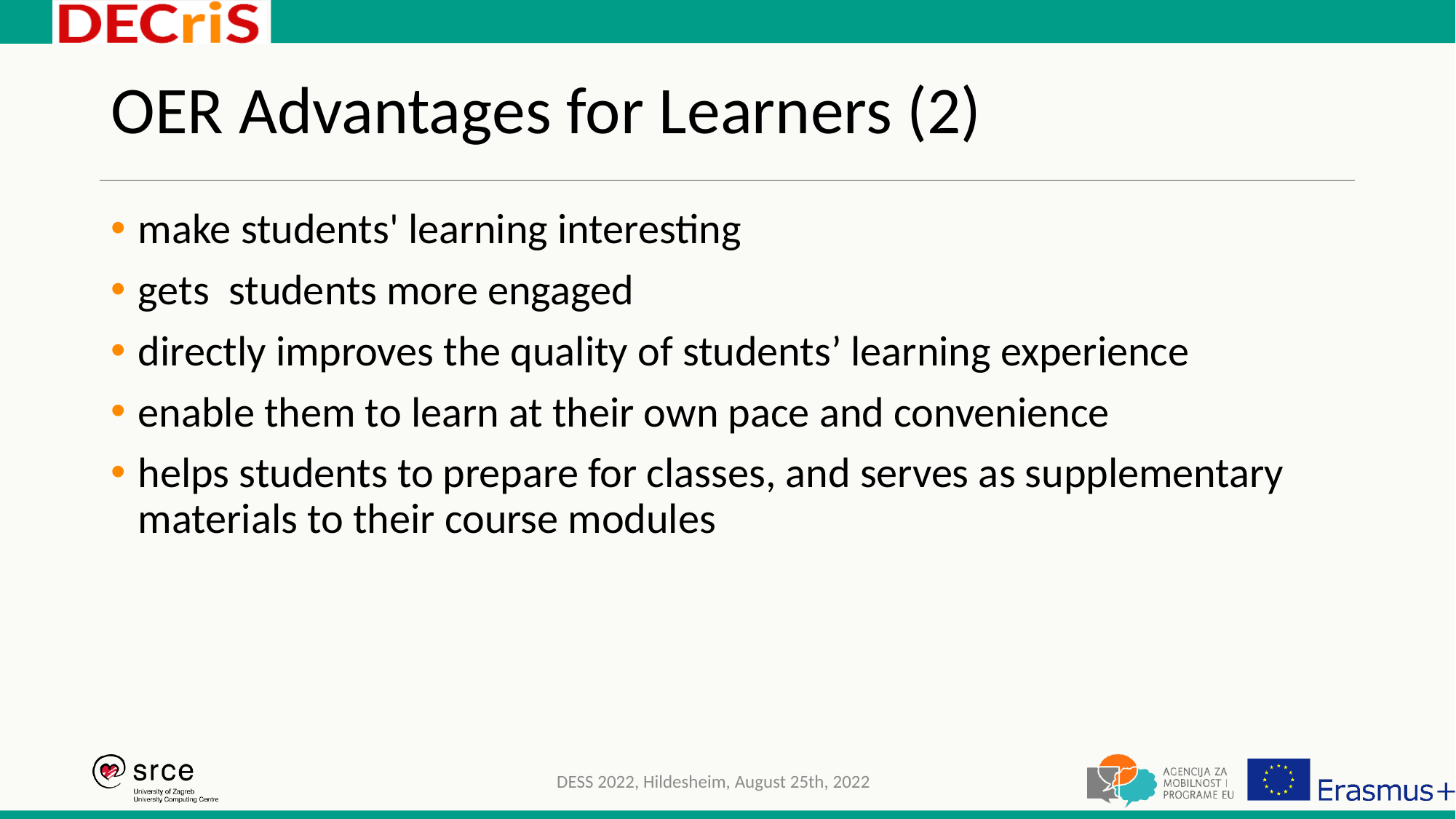

# OER Advantages for Learners (2)
make students' learning interesting
gets  students more engaged
directly improves the quality of students’ learning experience
enable them to learn at their own pace and convenience
helps students to prepare for classes, and serves as supplementary materials to their course modules
DESS 2022, Hildesheim, August 25th, 2022